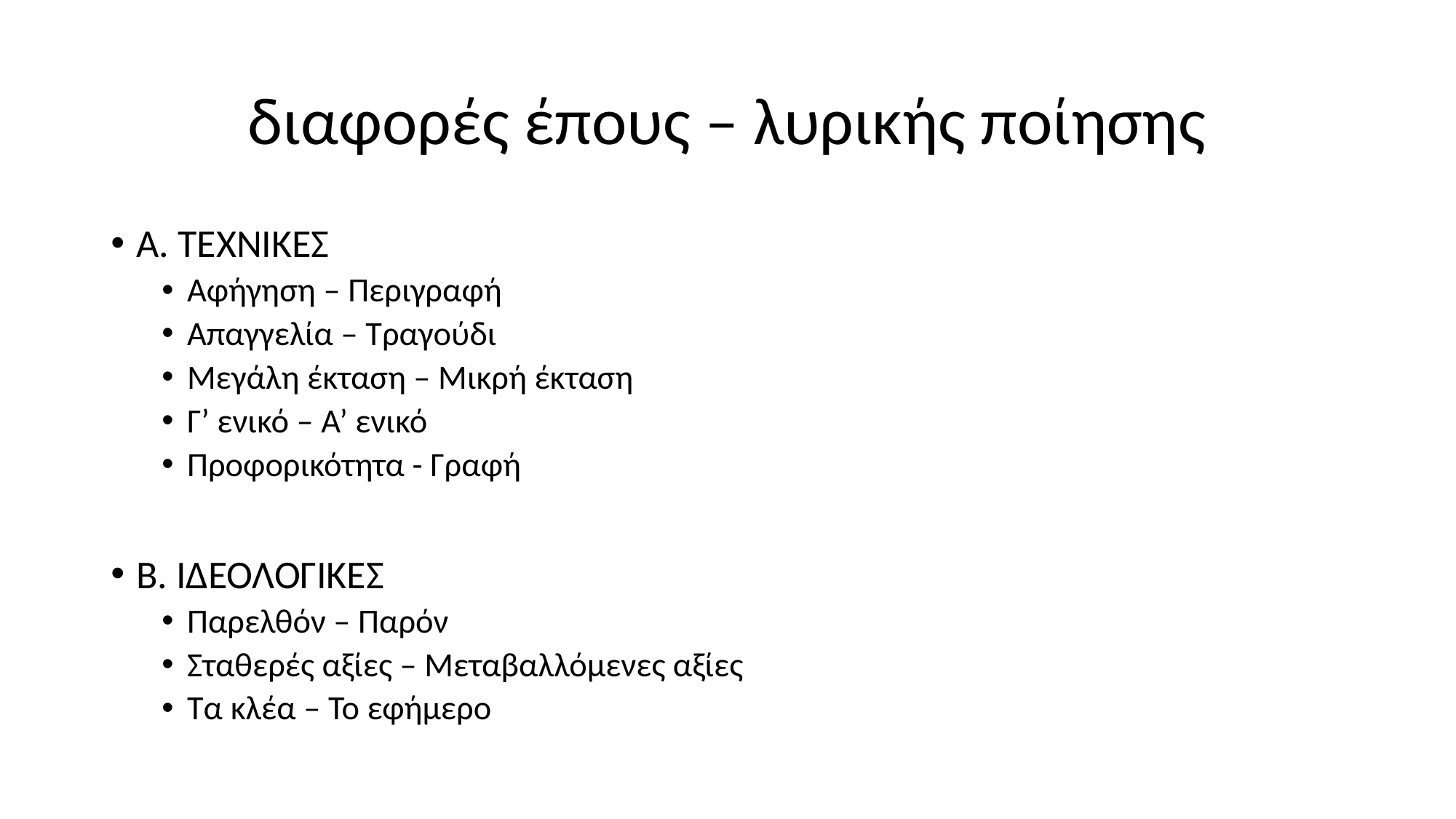

# διαφορές έπους – λυρικής ποίησης
Α. ΤΕΧΝΙΚΕΣ
Αφήγηση – Περιγραφή
Απαγγελία – Τραγούδι
Μεγάλη έκταση – Μικρή έκταση
Γ’ ενικό – Α’ ενικό
Προφορικότητα - Γραφή

Β. ΙΔΕΟΛΟΓΙΚΕΣ
Παρελθόν – Παρόν
Σταθερές αξίες – Μεταβαλλόμενες αξίες
Τα κλέα – Το εφήμερο